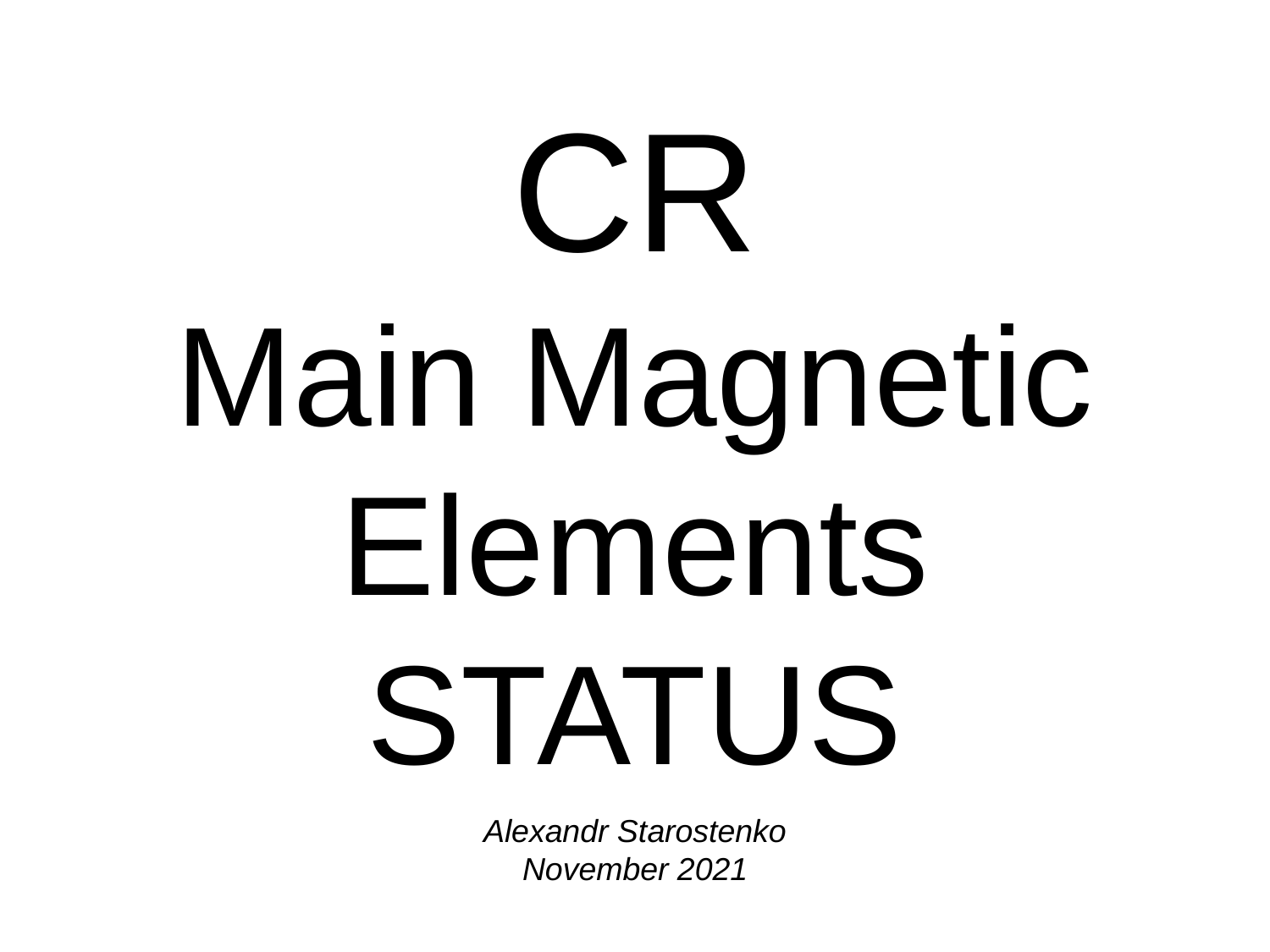

CR
Main Magnetic Elements
STATUS
Alexandr Starostenko
November 2021